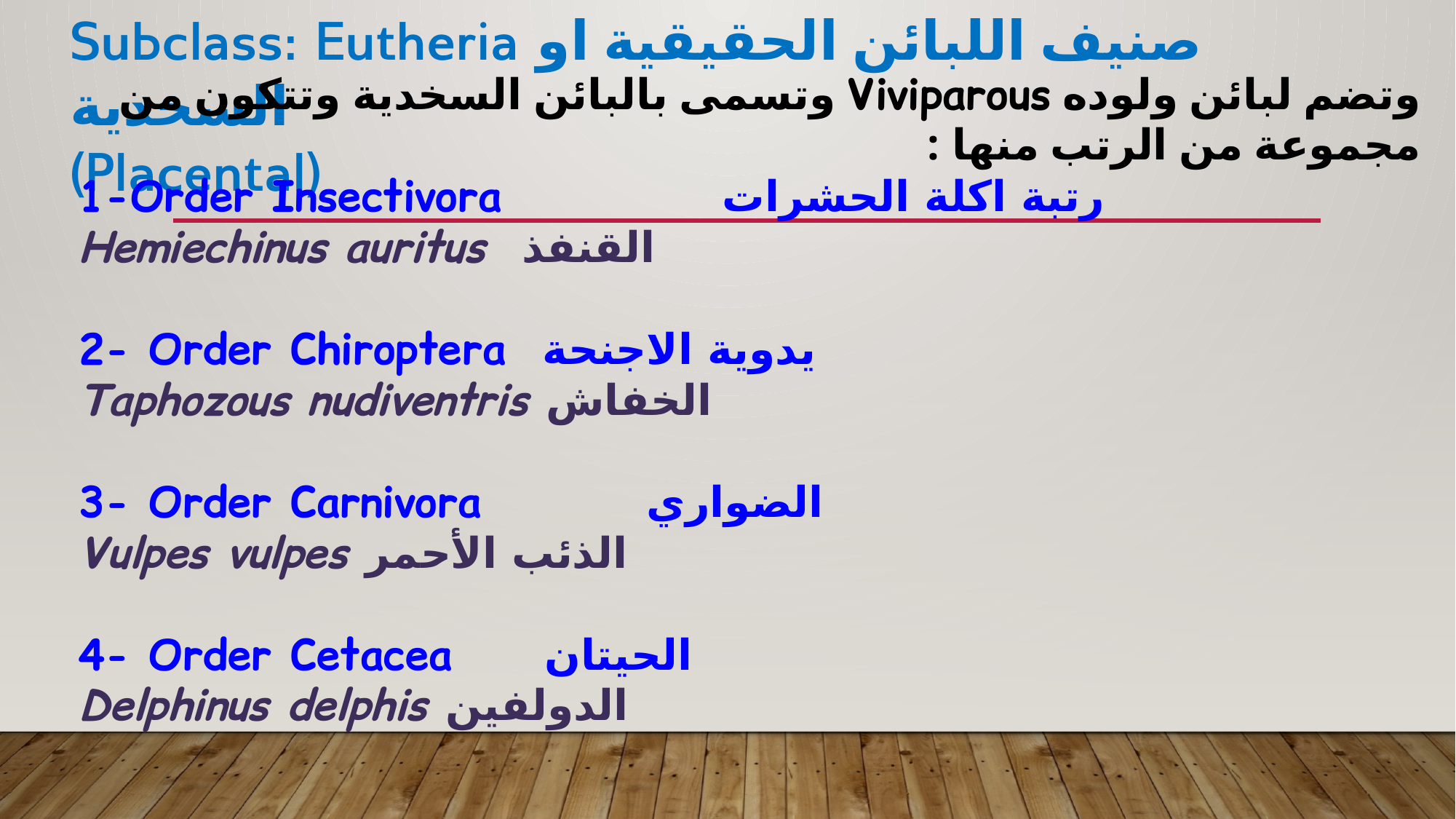

Subclass: Eutheria صنيف اللبائن الحقيقية او السخدية
(Placental)
وتضم لبائن ولوده Viviparous وتسمى بالبائن السخدية وتتكون من
مجموعة من الرتب منها :
1-Order Insectivora            رتبة اكلة الحشرات
Hemiechinus auritus  القنفذ

2- Order Chiroptera  يدوية الاجنحة
Taphozous nudiventris الخفاش

3- Order Carnivora         الضواري
Vulpes vulpes الذئب الأحمر

4- Order Cetacea     الحيتان
Delphinus delphis الدولفين